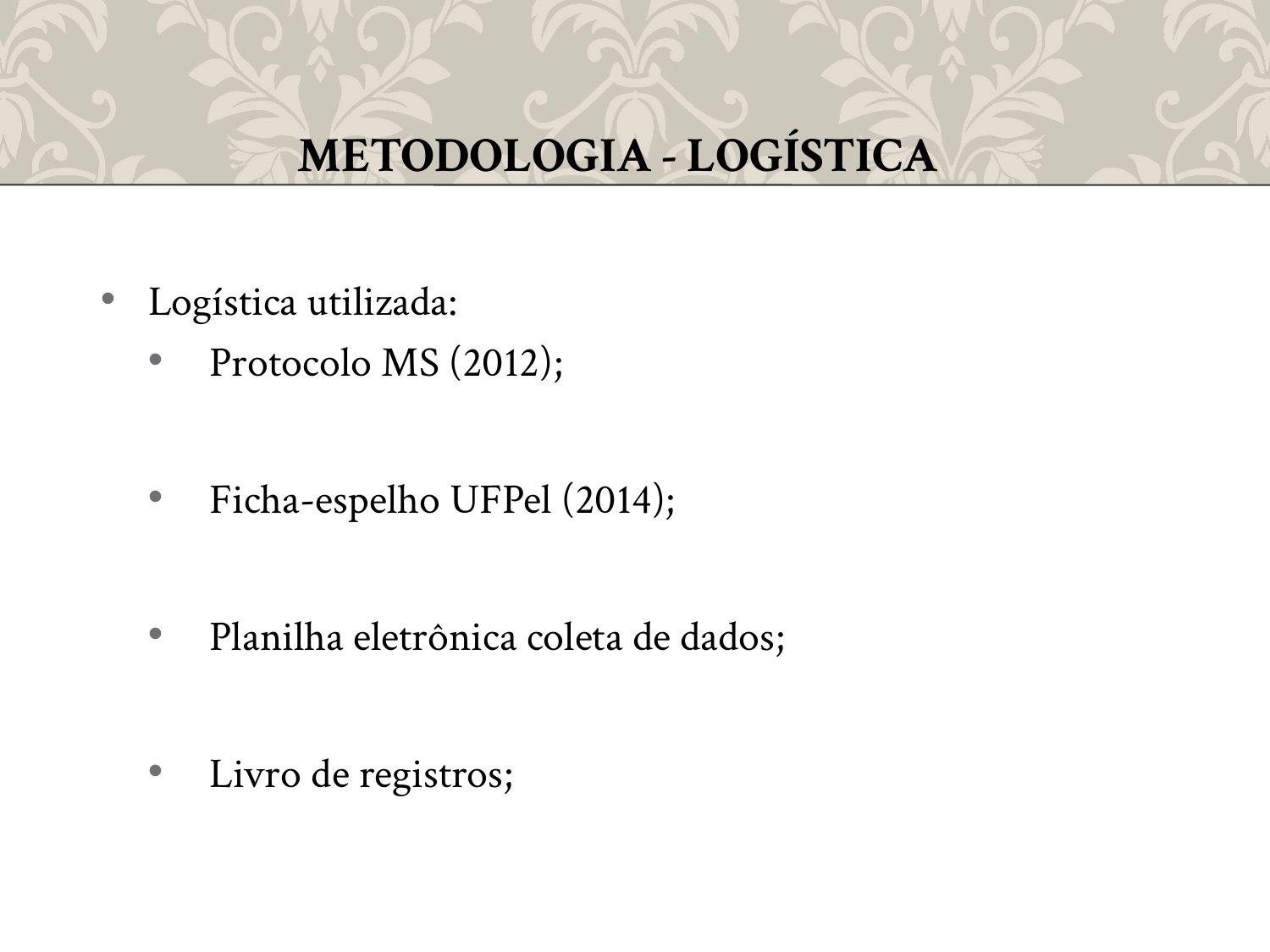

METODOLOGIA - LOGÍSTICA
Logística utilizada:
Protocolo MS (2012);

Ficha-espelho UFPel (2014);

Planilha eletrônica coleta de dados;

Livro de registros;